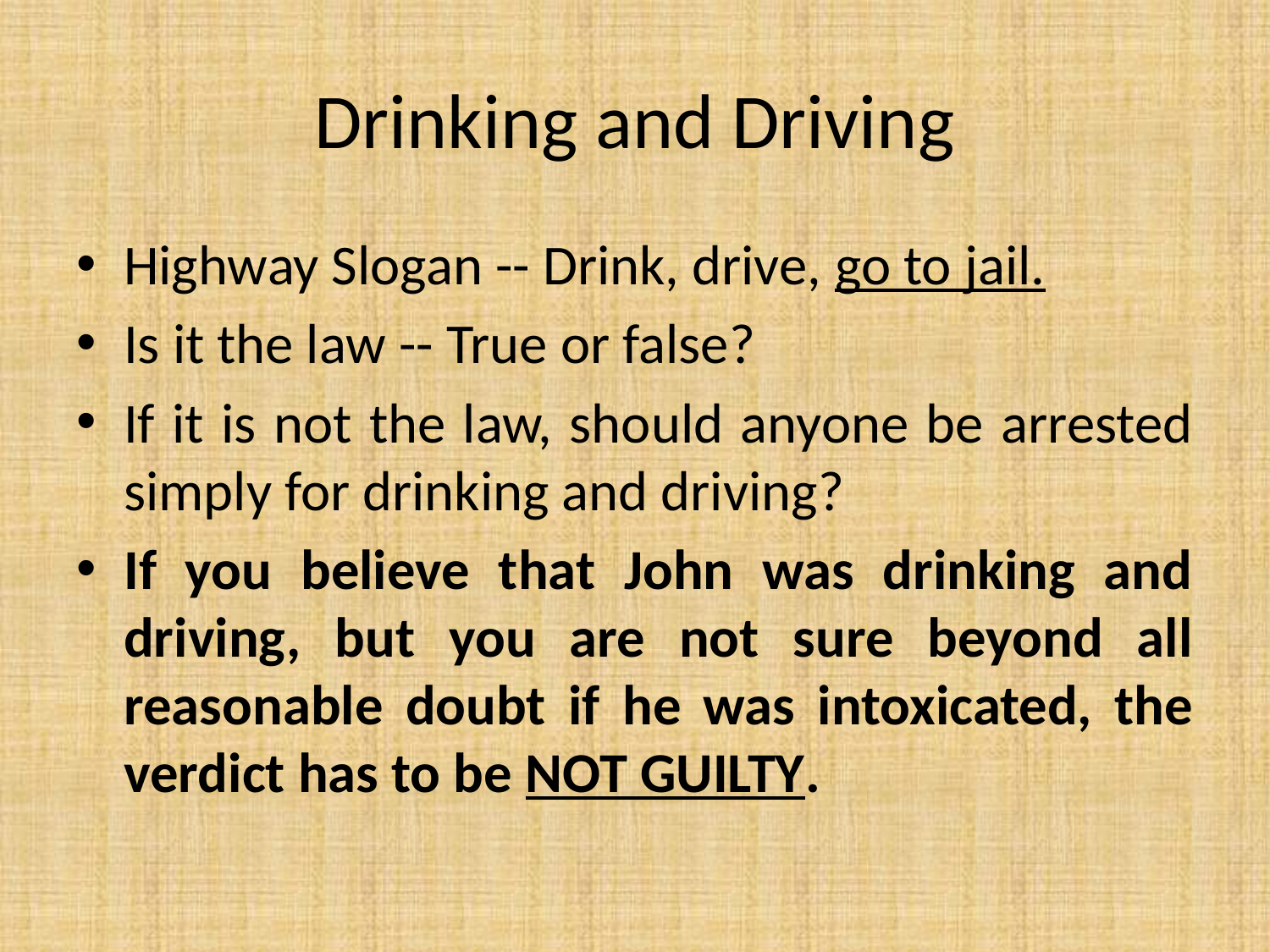

# Drinking and Driving
Highway Slogan -- Drink, drive, go to jail.
Is it the law -- True or false?
If it is not the law, should anyone be arrested simply for drinking and driving?
If you believe that John was drinking and driving, but you are not sure beyond all reasonable doubt if he was intoxicated, the verdict has to be NOT GUILTY.